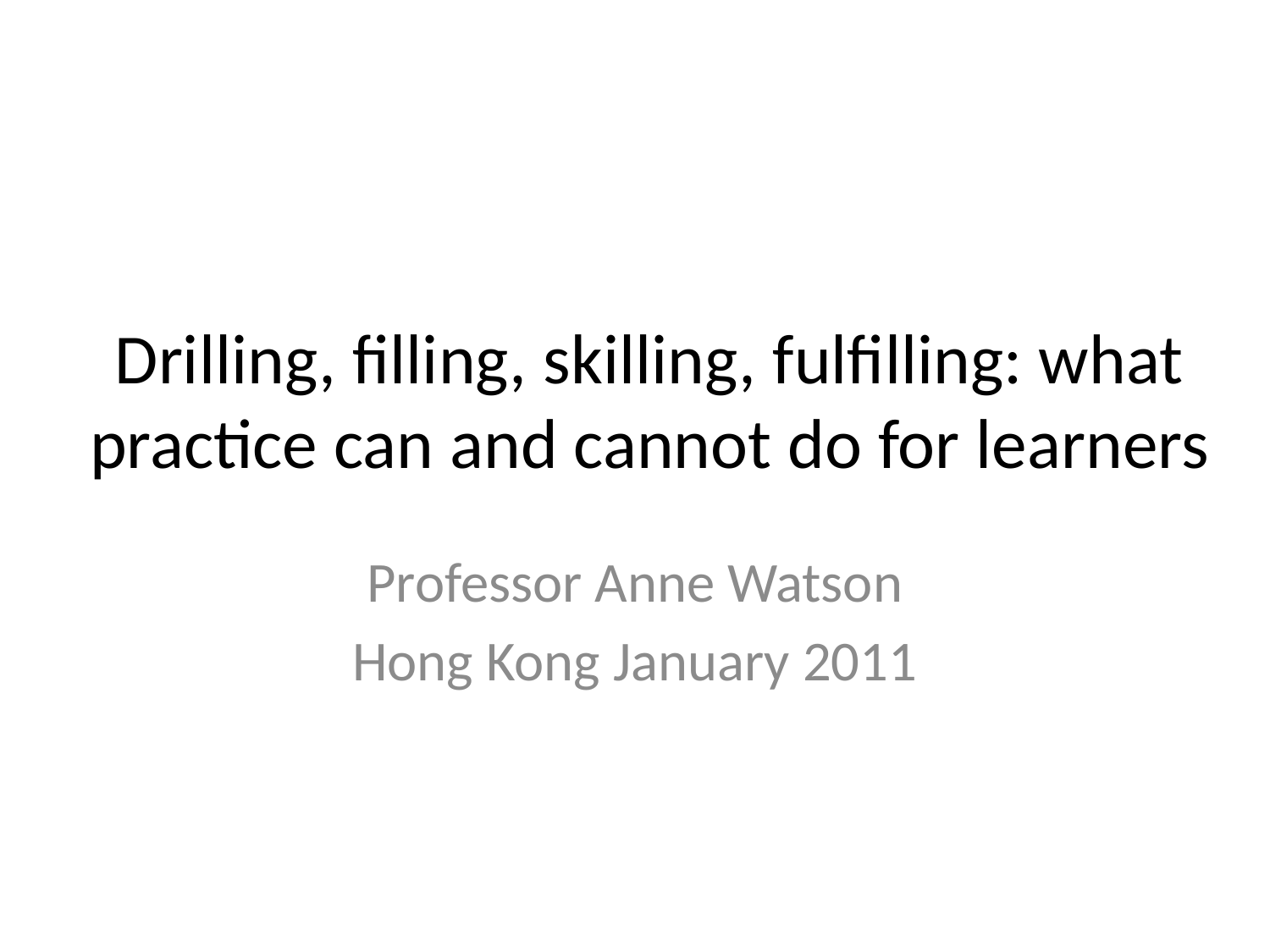

# Drilling, filling, skilling, fulfilling: what practice can and cannot do for learners
Professor Anne Watson
Hong Kong January 2011